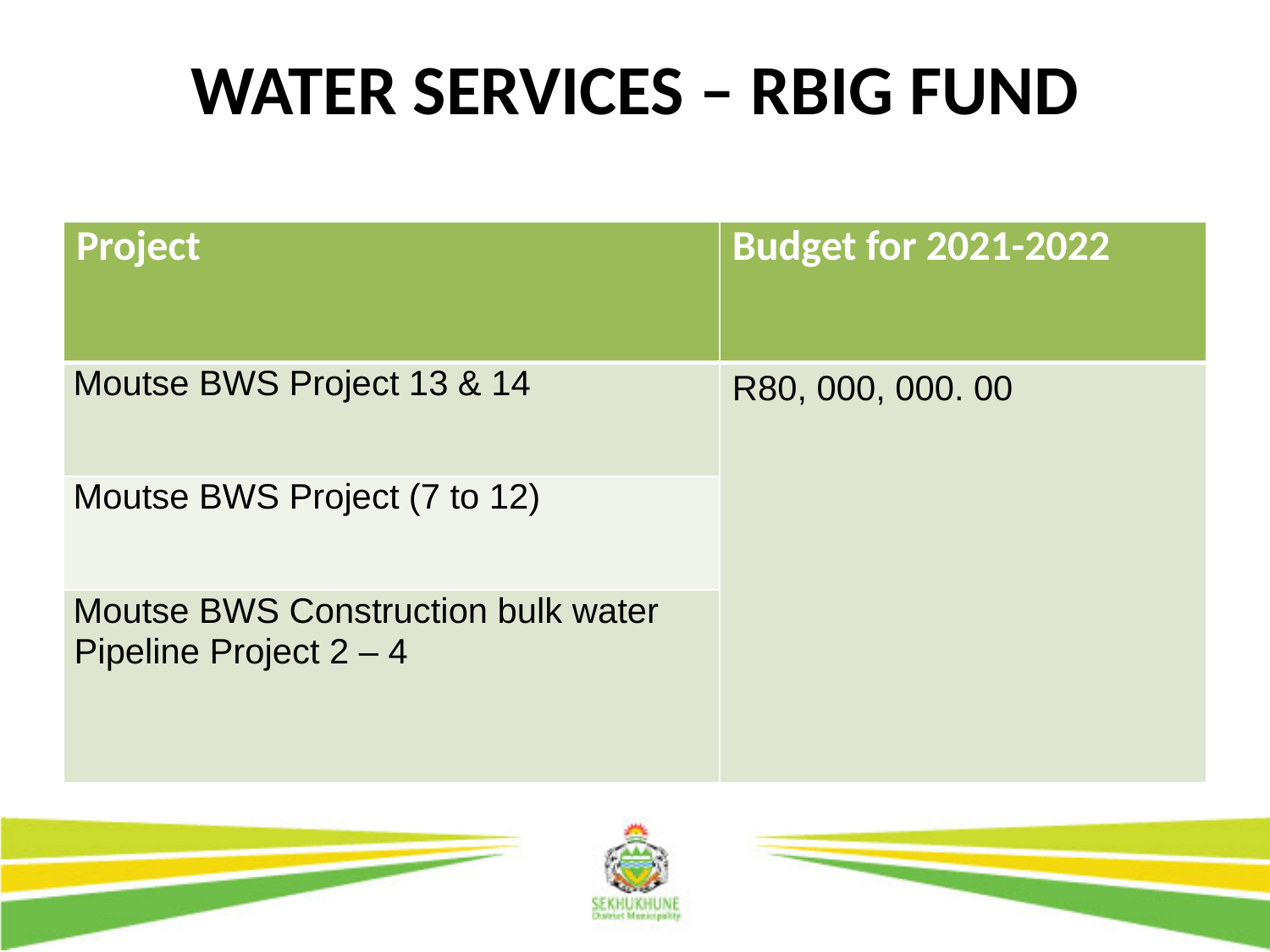

# WATER SERVICES – RBIG FUND
| Project | Budget for 2021-2022 |
| --- | --- |
| Moutse BWS Project 13 & 14 | R80, 000, 000. 00 |
| Moutse BWS Project (7 to 12) |  |
| Moutse BWS Construction bulk water Pipeline Project 2 – 4 |  |